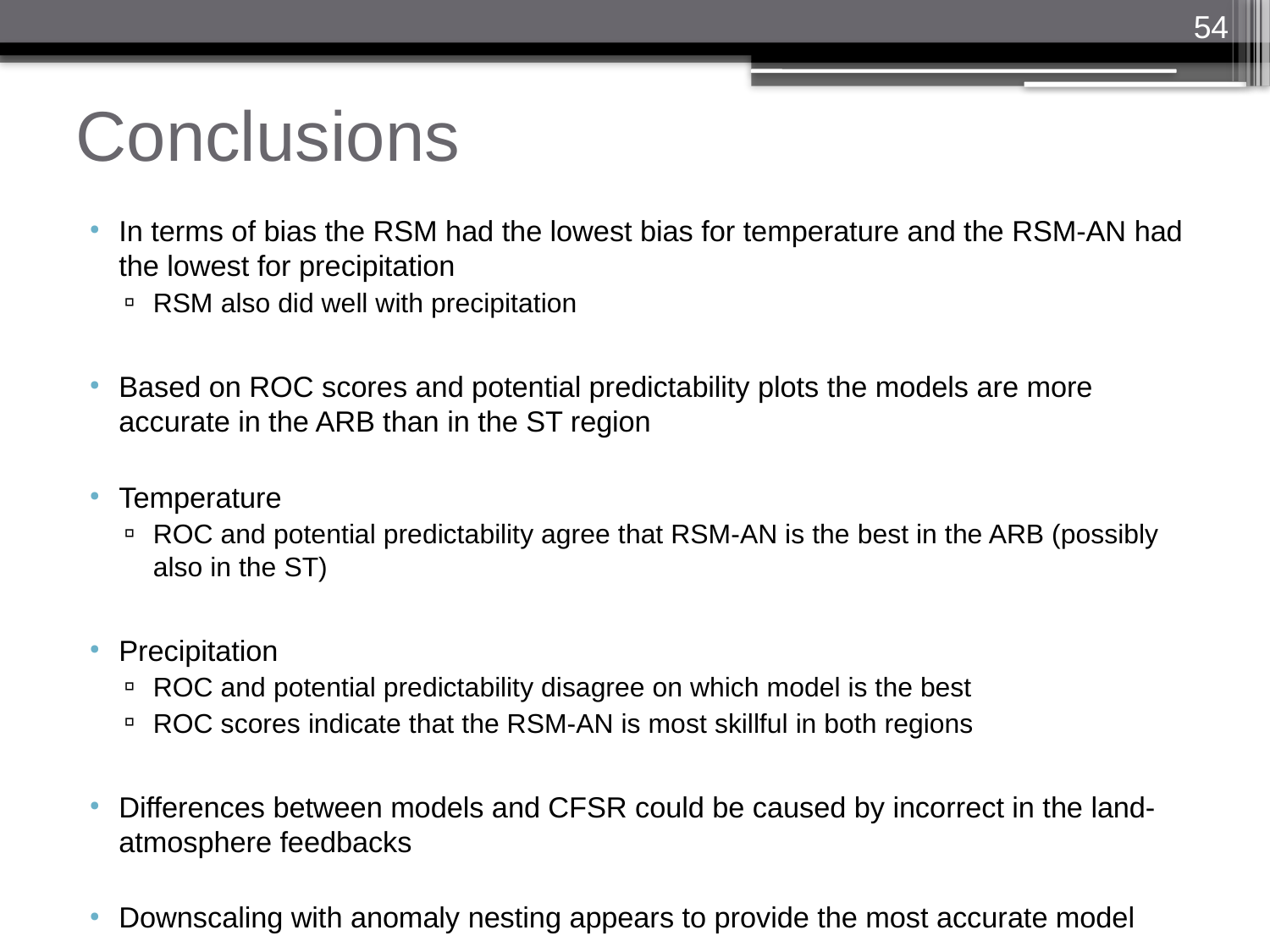

54
# Conclusions
In terms of bias the RSM had the lowest bias for temperature and the RSM-AN had the lowest for precipitation
RSM also did well with precipitation

Based on ROC scores and potential predictability plots the models are more accurate in the ARB than in the ST region

Temperature
ROC and potential predictability agree that RSM-AN is the best in the ARB (possibly also in the ST)

Precipitation
ROC and potential predictability disagree on which model is the best
ROC scores indicate that the RSM-AN is most skillful in both regions

Differences between models and CFSR could be caused by incorrect in the land-atmosphere feedbacks

Downscaling with anomaly nesting appears to provide the most accurate model